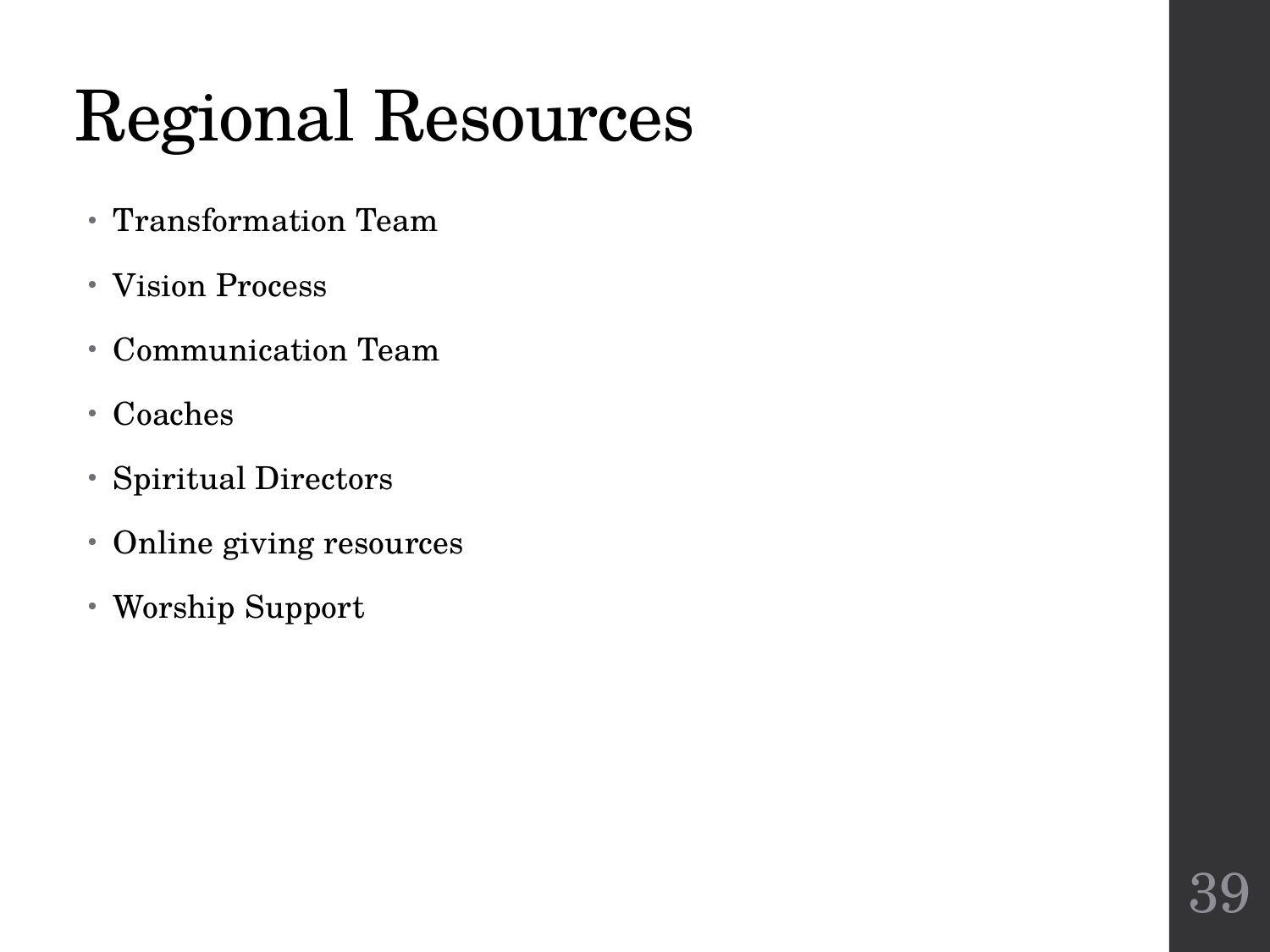

# Regional Resources
Transformation Team
Vision Process
Communication Team
Coaches
Spiritual Directors
Online giving resources
Worship Support

39